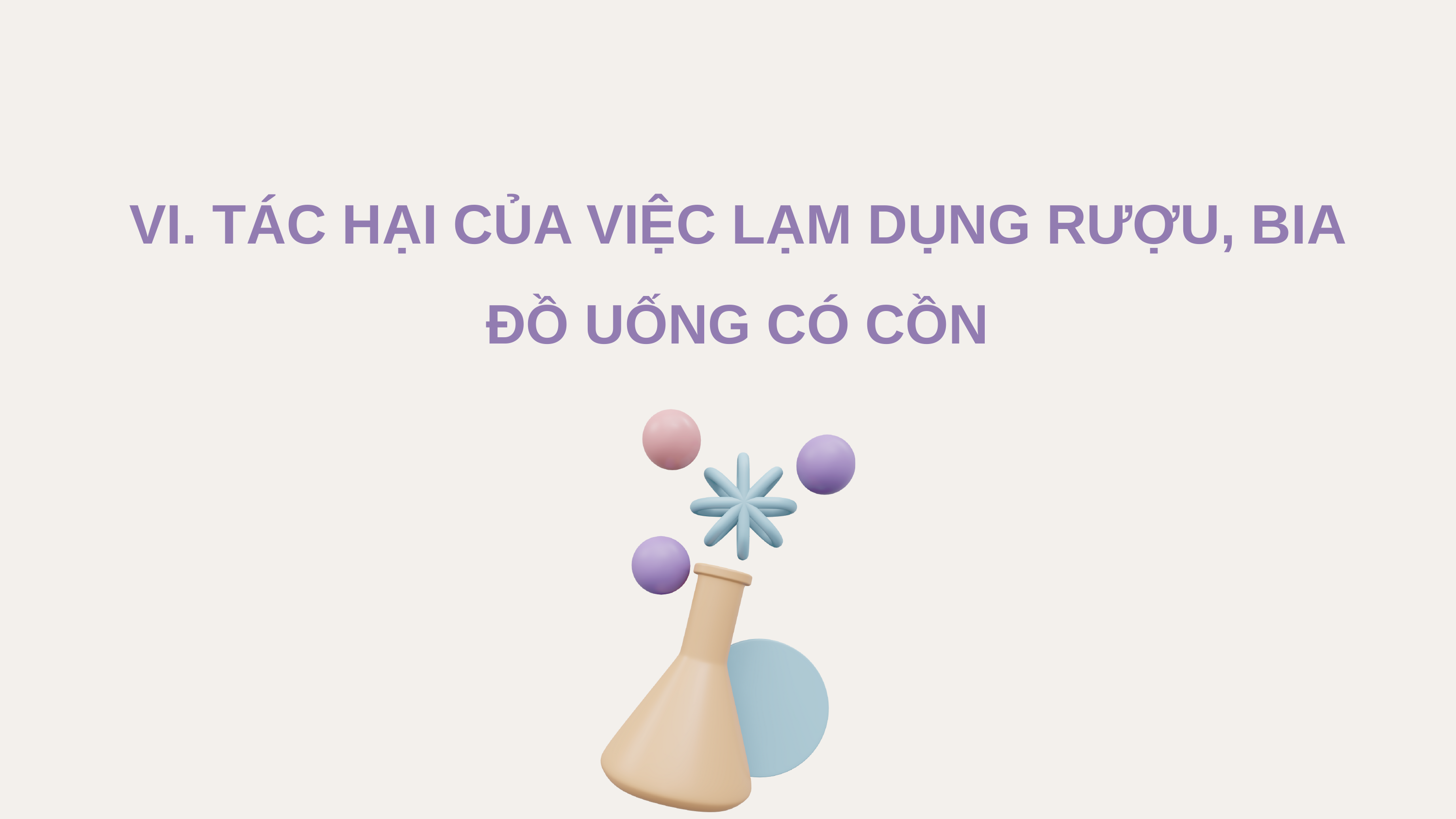

VI. TÁC HẠI CỦA VIỆC LẠM DỤNG RƯỢU, BIA ĐỒ UỐNG CÓ CỒN